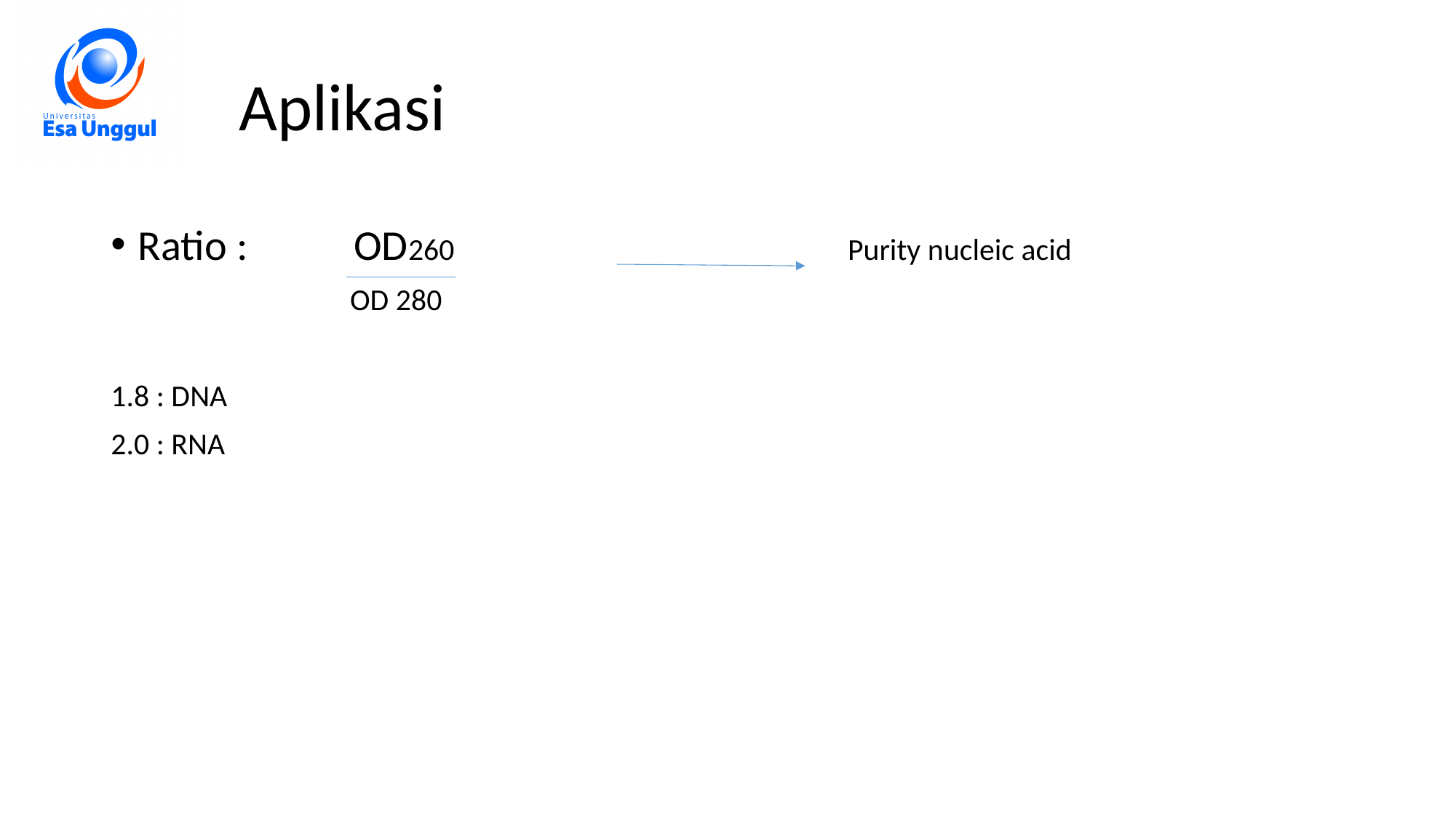

# Aplikasi
Ratio :           OD260                                                         Purity nucleic acid
		   OD 280

1.8 : DNA
2.0 : RNA